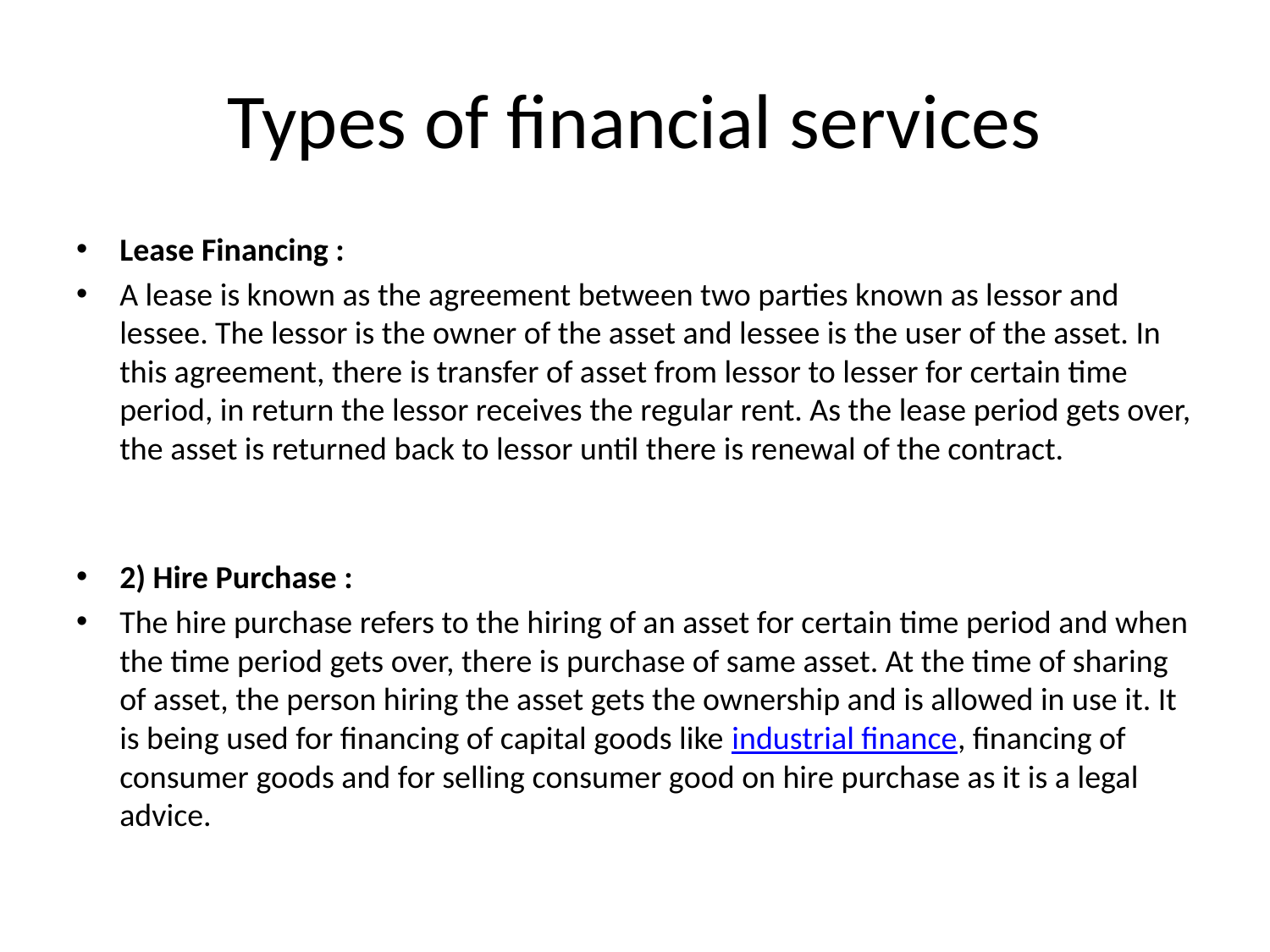

# Types of financial services
Lease Financing :
A lease is known as the agreement between two parties known as lessor and lessee. The lessor is the owner of the asset and lessee is the user of the asset. In this agreement, there is transfer of asset from lessor to lesser for certain time period, in return the lessor receives the regular rent. As the lease period gets over, the asset is returned back to lessor until there is renewal of the contract.

2) Hire Purchase :
The hire purchase refers to the hiring of an asset for certain time period and when the time period gets over, there is purchase of same asset. At the time of sharing of asset, the person hiring the asset gets the ownership and is allowed in use it. It is being used for financing of capital goods like industrial finance, financing of consumer goods and for selling consumer good on hire purchase as it is a legal advice.